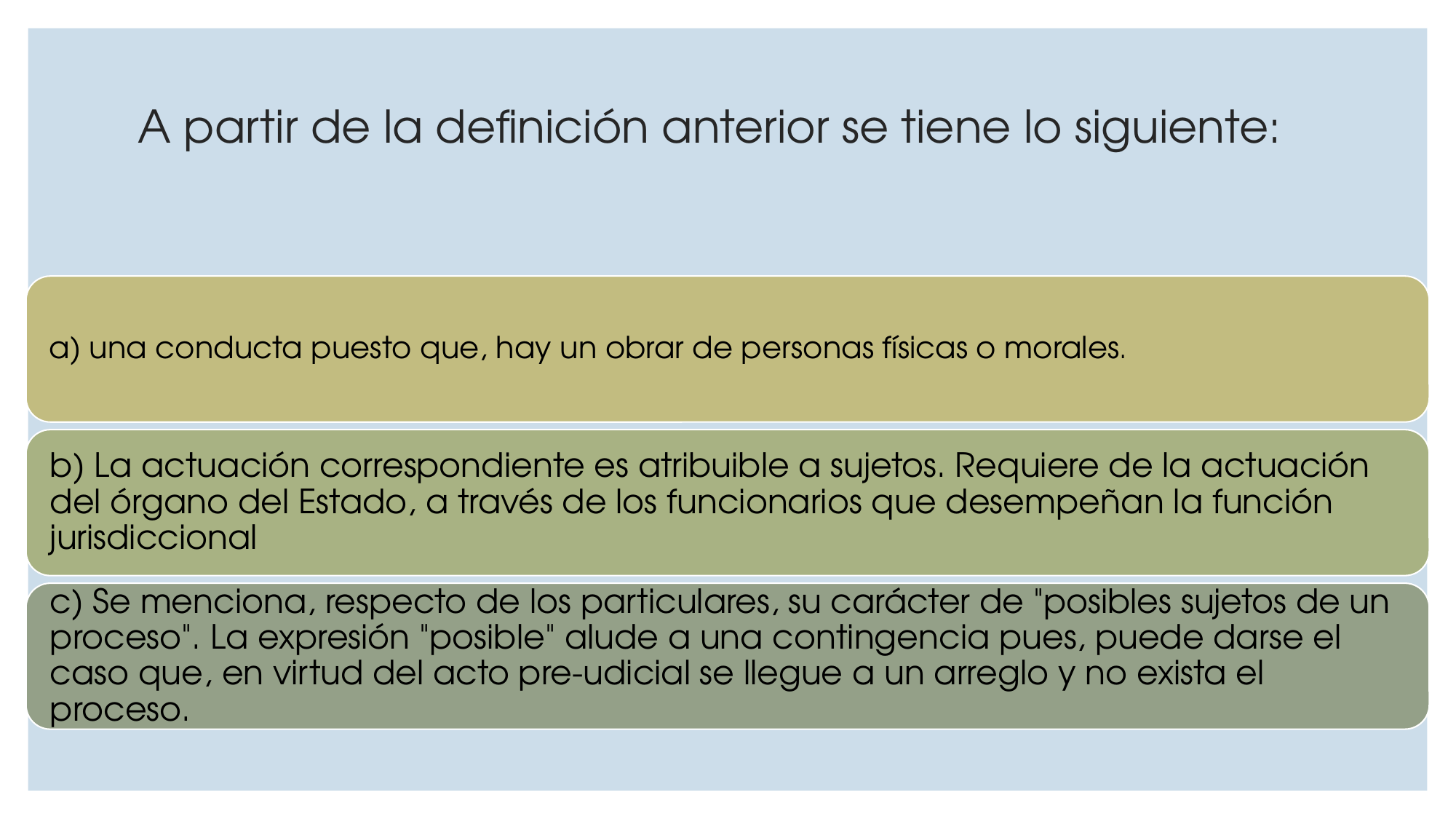

# A partir de la definición anterior se tiene lo siguiente:
a) una conducta puesto que, hay un obrar de personas físicas o morales.
b) La actuación correspondiente es atribuible a sujetos. Requiere de la actuación del órgano del Estado, a través de los funcionarios que desempeñan la función jurisdiccional
c) Se menciona, respecto de los particulares, su carácter de "posibles sujetos de un proceso". La expresión "posible" alude a una contingencia pues, puede darse el caso que, en virtud del acto pre-udicial se llegue a un arreglo y no exista el proceso.